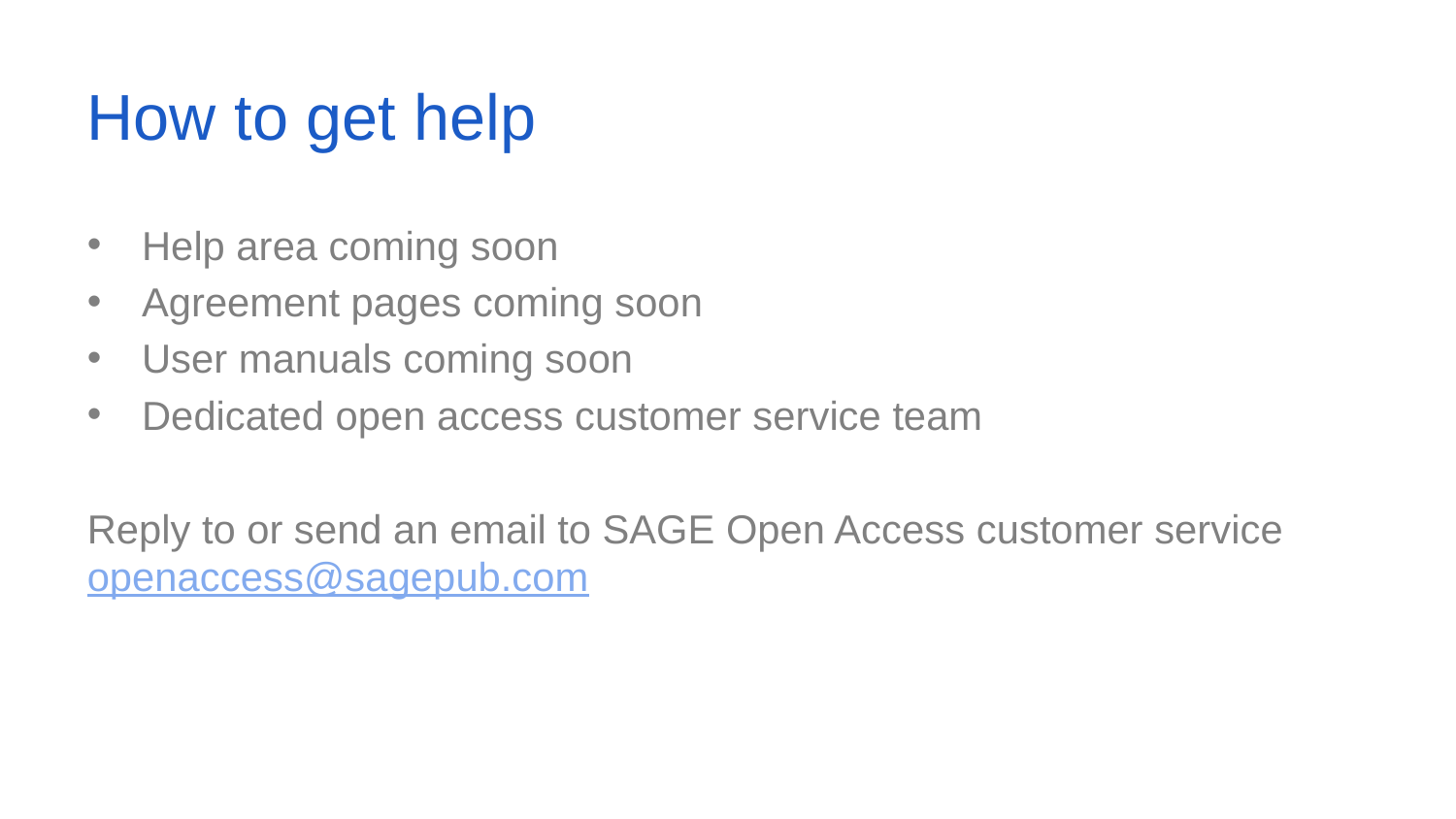

# How to get help
Help area coming soon
Agreement pages coming soon
User manuals coming soon
Dedicated open access customer service team

Reply to or send an email to SAGE Open Access customer service openaccess@sagepub.com